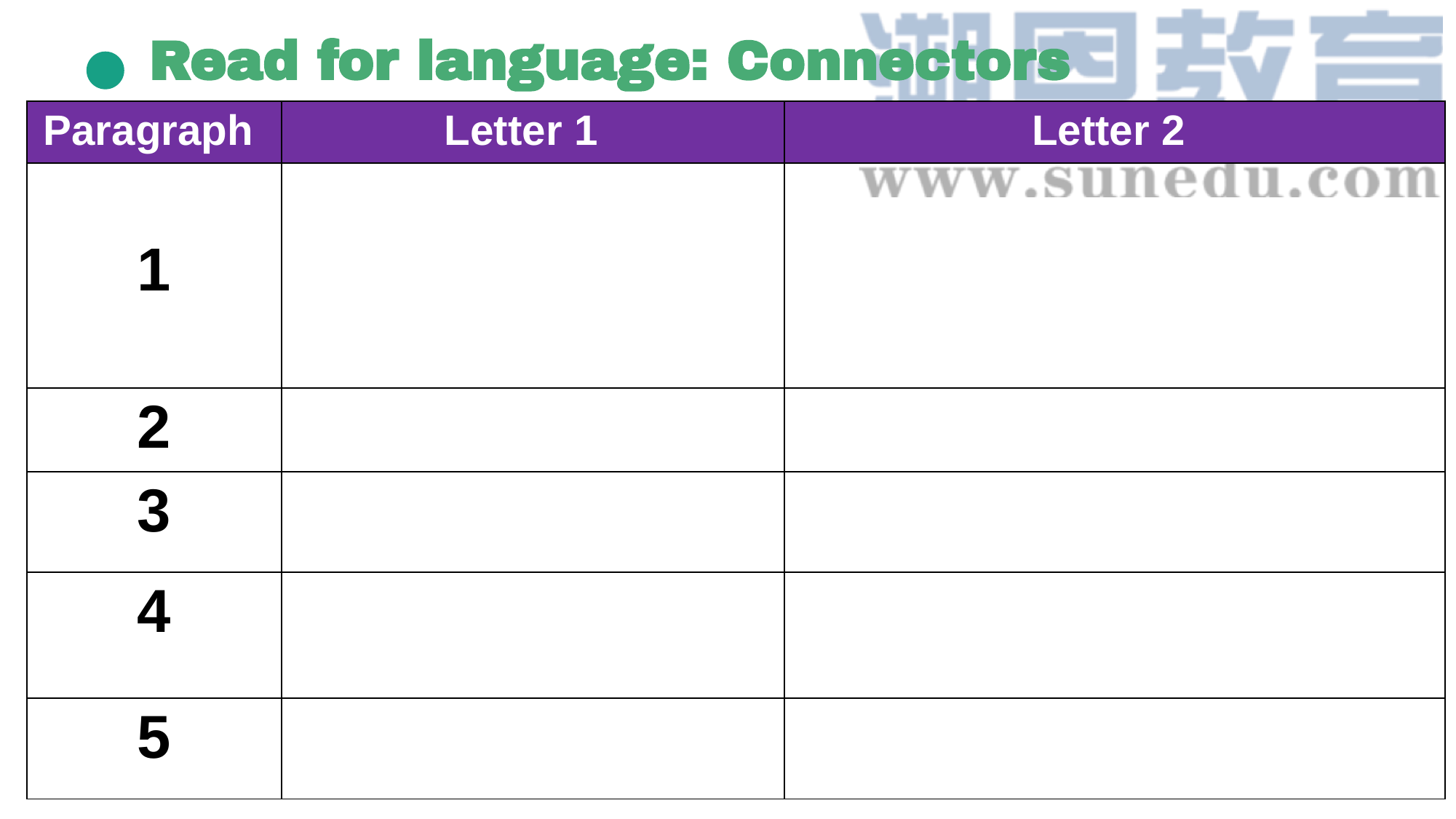

Read for language: Connectors

| Paragraph | Letter 1 | Letter 2 |
| --- | --- | --- |
| 1 |  |  |
| 2 |  |  |
| 3 |  |  |
| 4 |  |  |
| 5 |  |  |